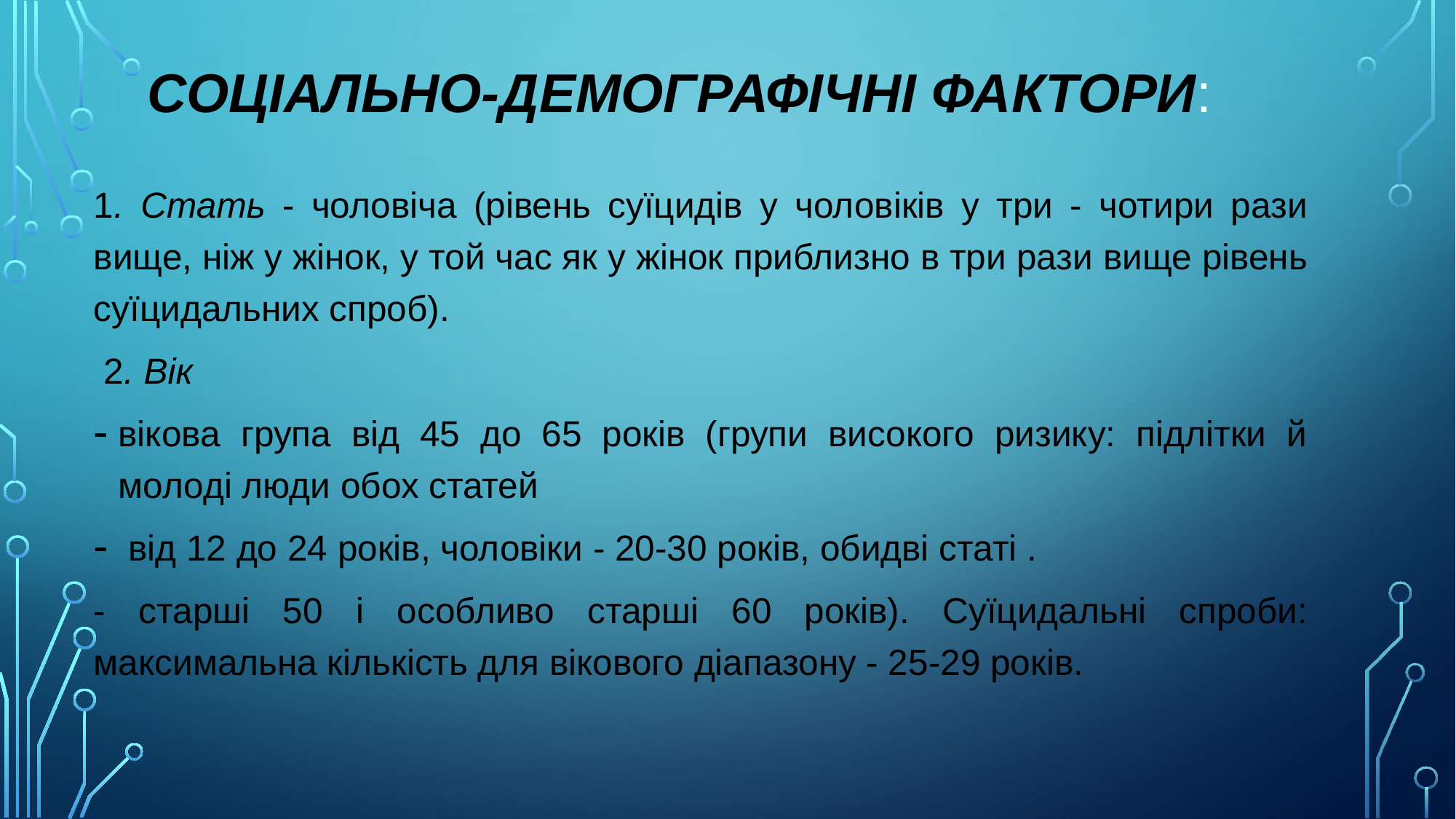

# Соціально-демографічні фактори:
1. Стать - чоловіча (рівень суїцидів у чоловіків у три - чотири рази вище, ніж у жінок, у той час як у жінок приблизно в три рази вище рівень суїцидальних спроб).
 2. Вік
вікова група від 45 до 65 років (групи високого ризику: підлітки й молоді люди обох статей
 від 12 до 24 років, чоловіки - 20-30 років, обидві статі .
- старші 50 і особливо старші 60 років). Суїцидальні спроби: максимальна кількість для вікового діапазону - 25-29 років.